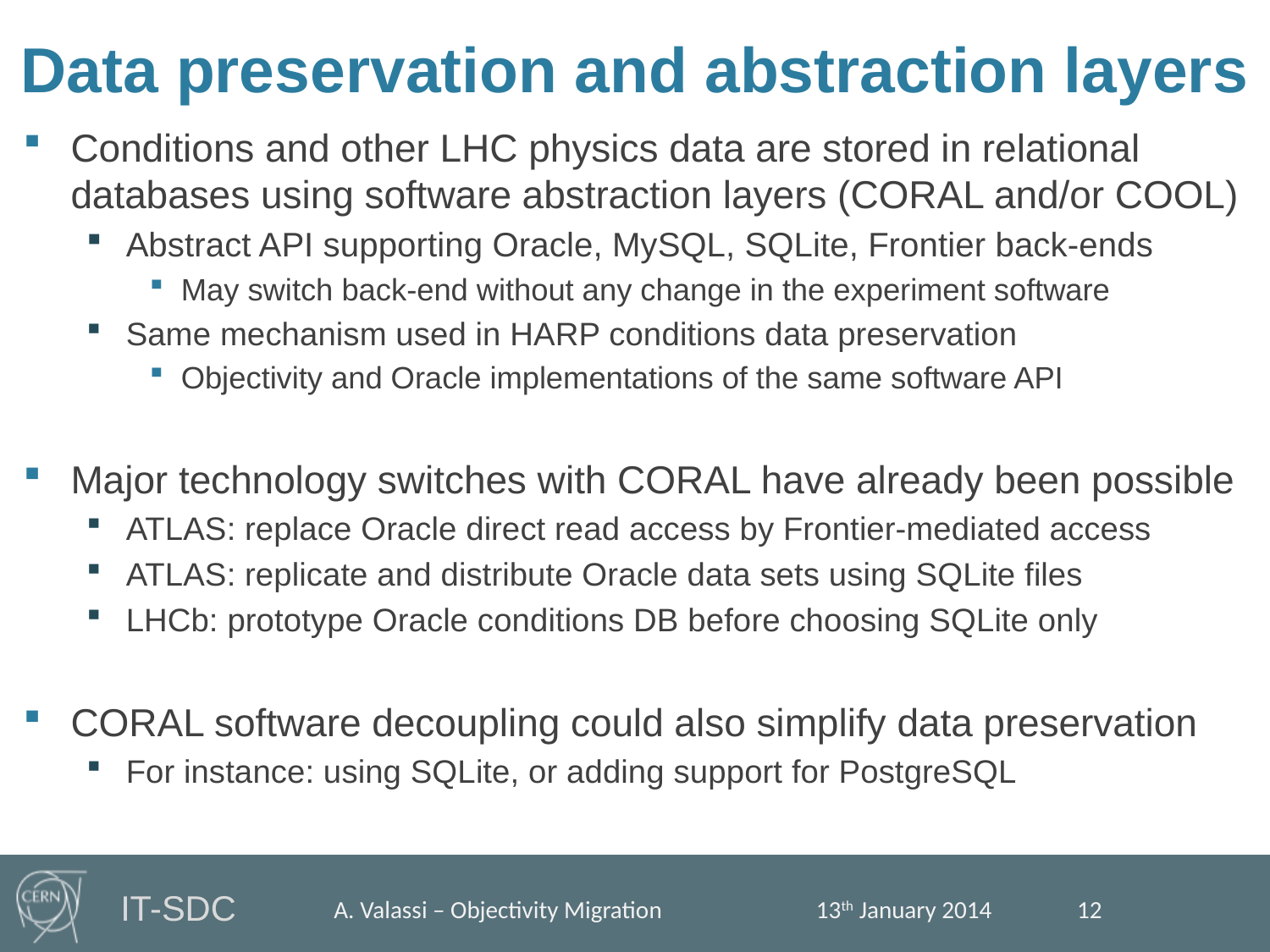

# Data preservation and abstraction layers
Conditions and other LHC physics data are stored in relational databases using software abstraction layers (CORAL and/or COOL)
Abstract API supporting Oracle, MySQL, SQLite, Frontier back-ends
May switch back-end without any change in the experiment software
Same mechanism used in HARP conditions data preservation
Objectivity and Oracle implementations of the same software API

Major technology switches with CORAL have already been possible
ATLAS: replace Oracle direct read access by Frontier-mediated access
ATLAS: replicate and distribute Oracle data sets using SQLite files
LHCb: prototype Oracle conditions DB before choosing SQLite only

CORAL software decoupling could also simplify data preservation
For instance: using SQLite, or adding support for PostgreSQL